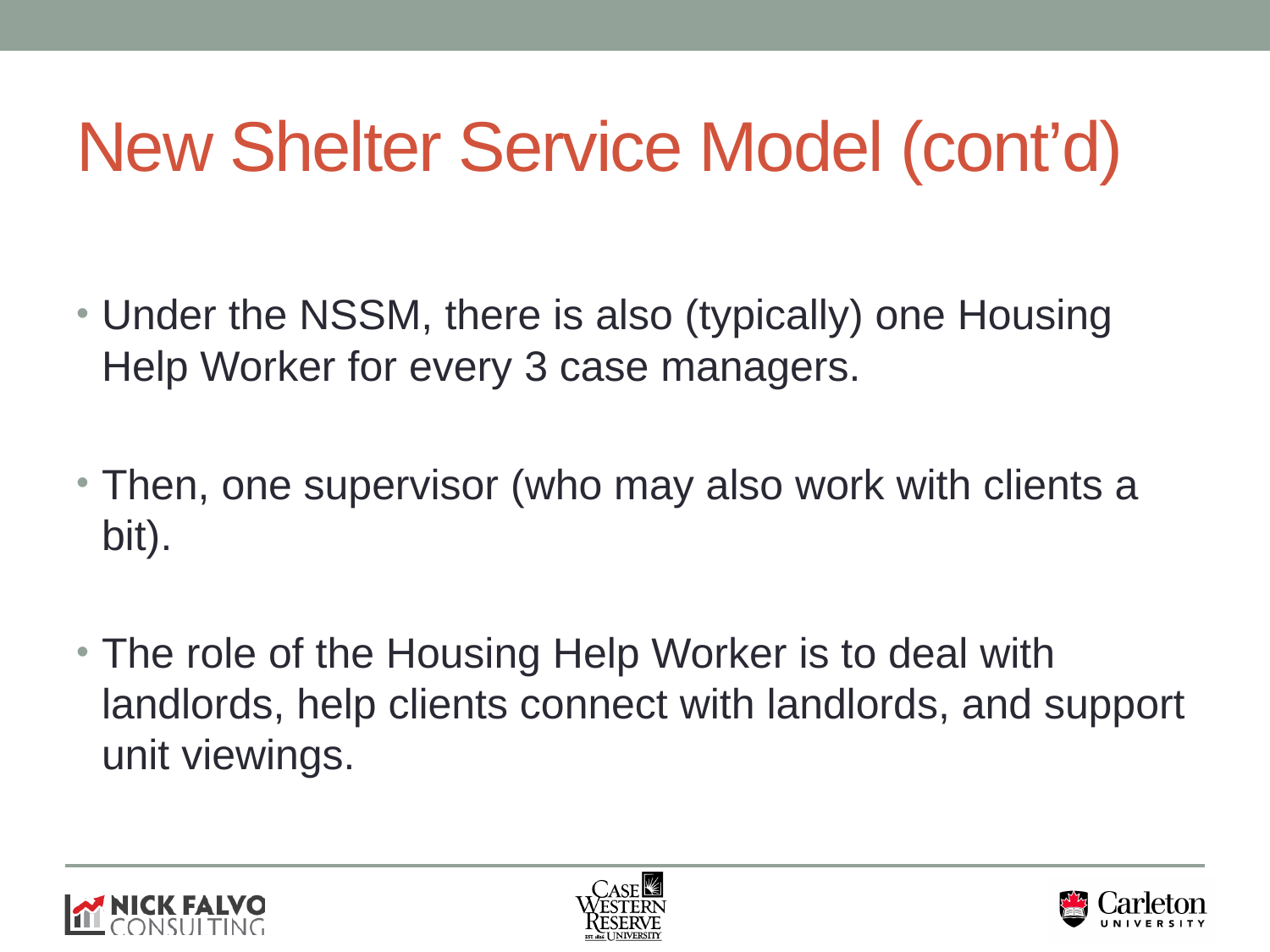

# New Shelter Service Model (cont’d)

Under the NSSM, there is also (typically) one Housing Help Worker for every 3 case managers.

Then, one supervisor (who may also work with clients a bit).

The role of the Housing Help Worker is to deal with landlords, help clients connect with landlords, and support unit viewings.